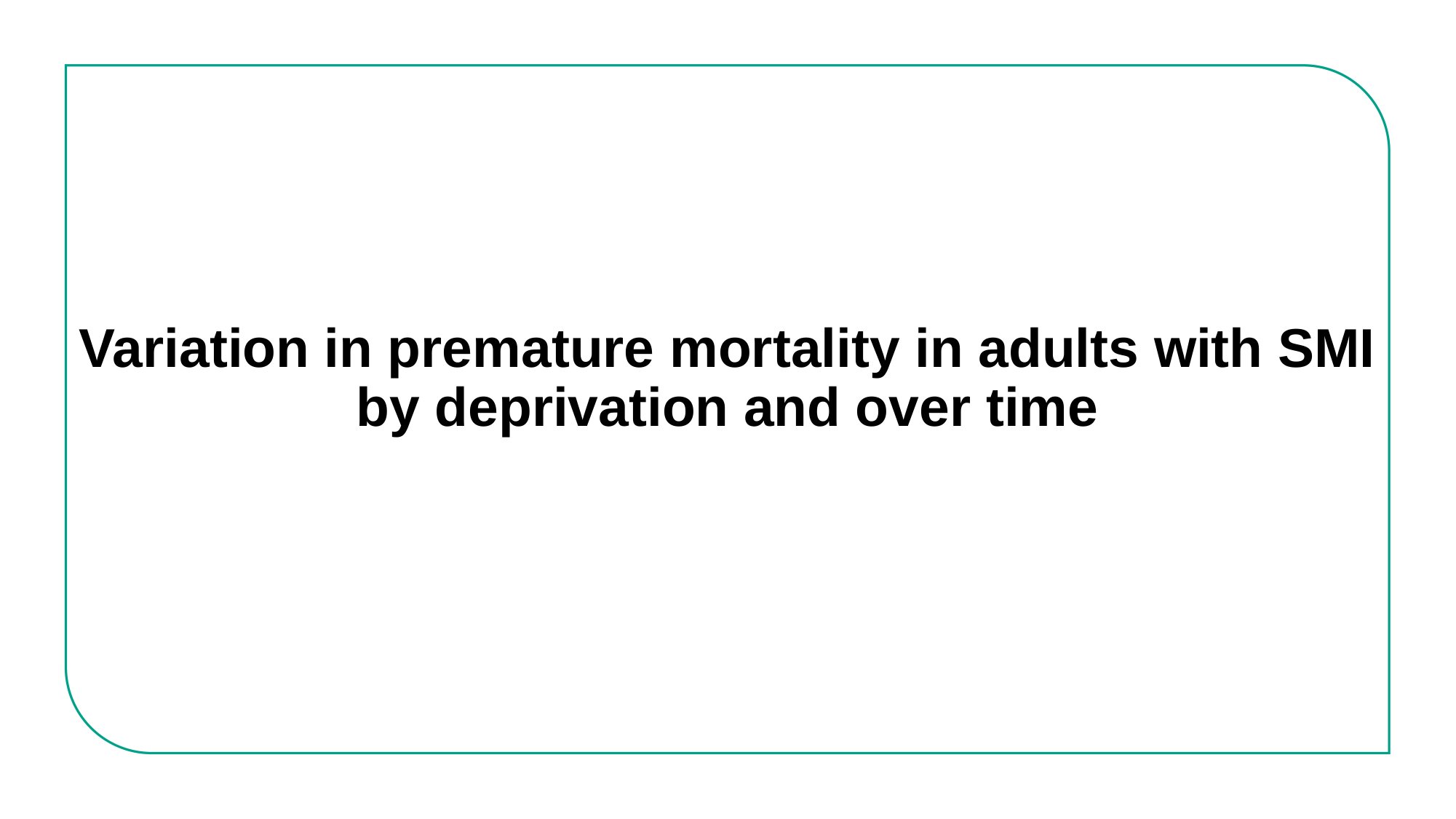

# Variation in premature mortality in adults with SMI by deprivation and over time